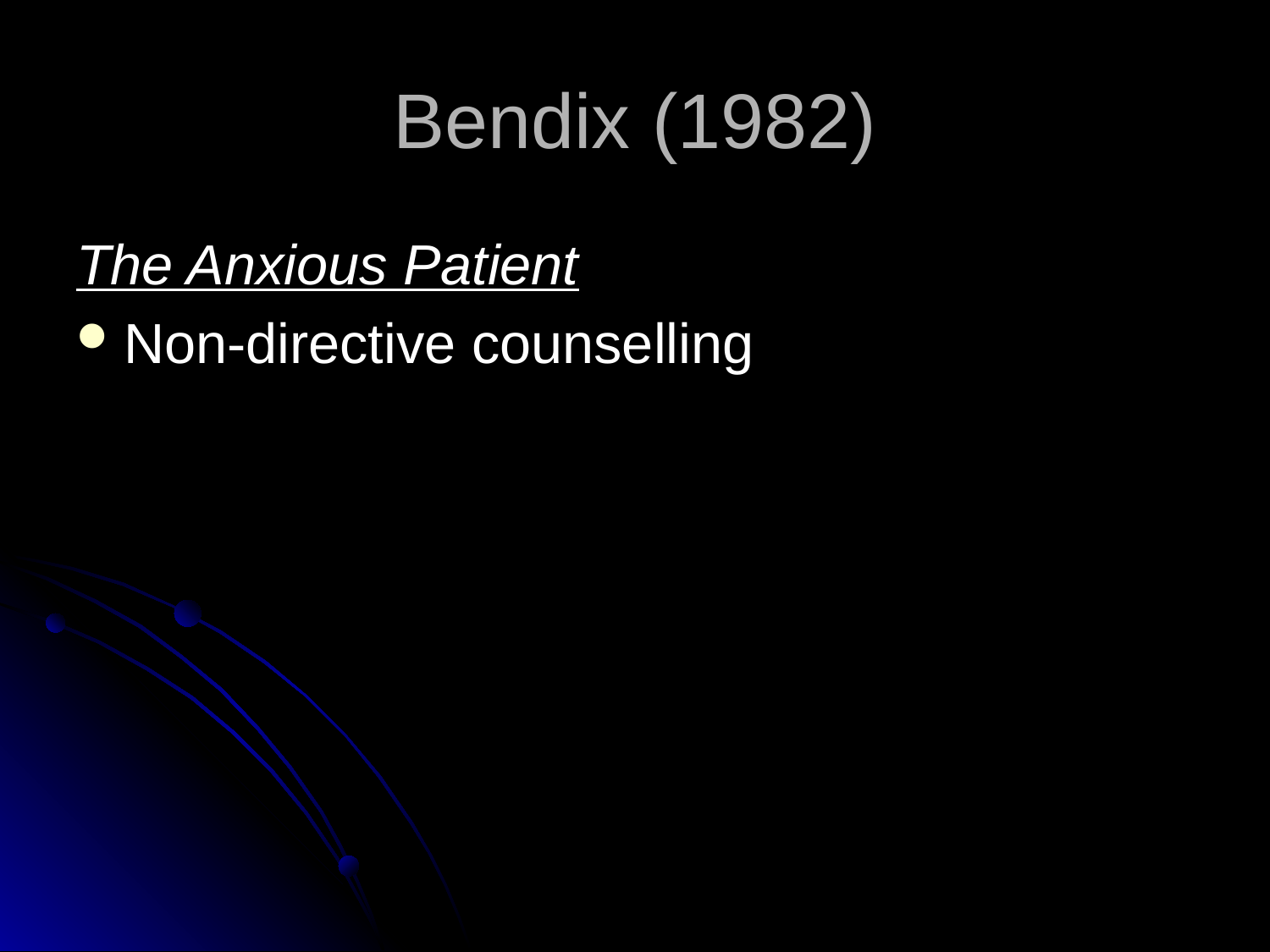

# Bendix (1982)
The Anxious Patient
Non-directive counselling